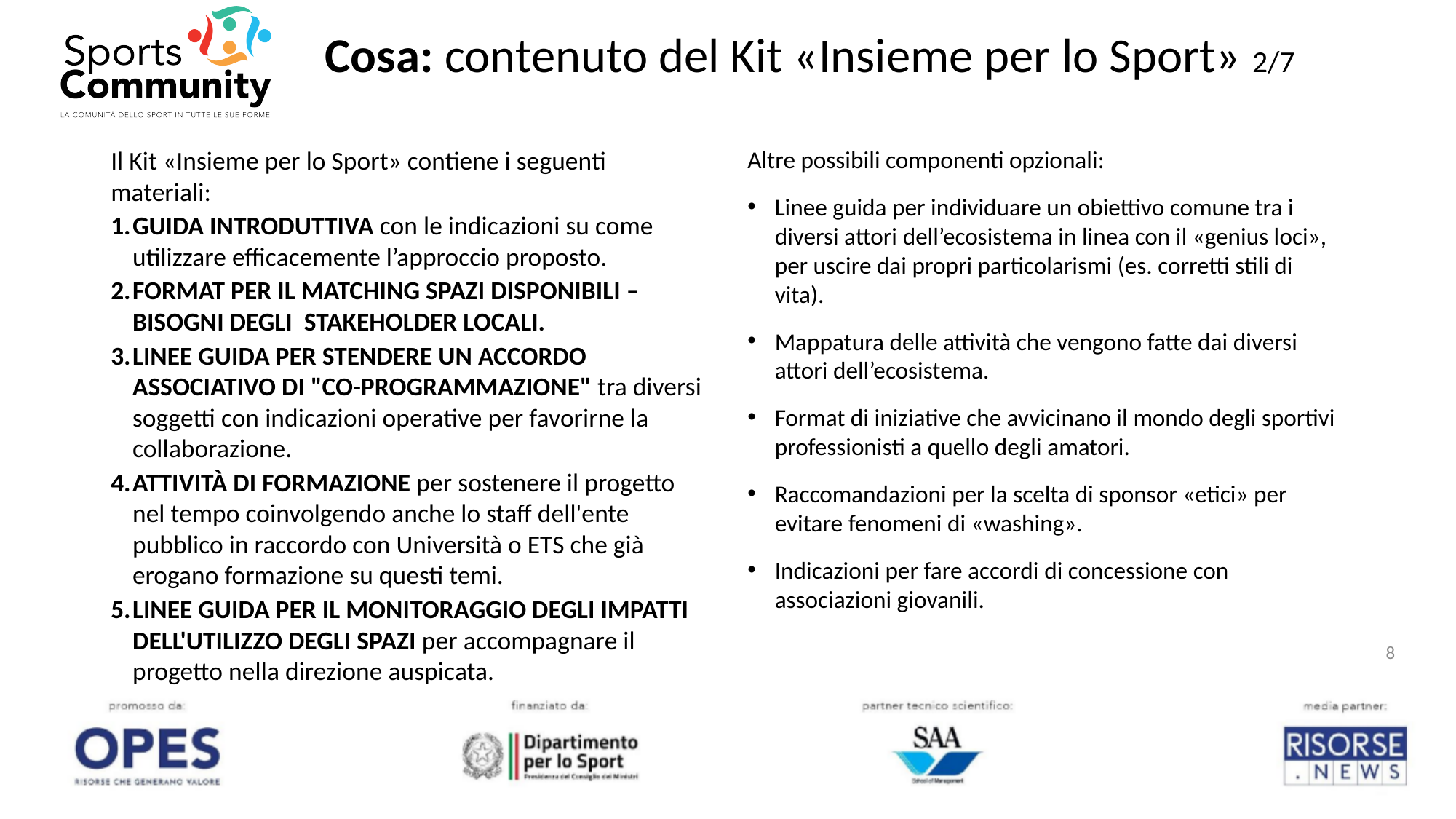

# Cosa: contenuto del Kit «Insieme per lo Sport» 2/7
Il Kit «Insieme per lo Sport» contiene i seguenti materiali:
GUIDA INTRODUTTIVA con le indicazioni su come utilizzare efficacemente l’approccio proposto.
FORMAT PER IL MATCHING SPAZI DISPONIBILI – BISOGNI DEGLI  STAKEHOLDER LOCALI.
LINEE GUIDA PER STENDERE UN ACCORDO ASSOCIATIVO DI "CO-PROGRAMMAZIONE" tra diversi soggetti con indicazioni operative per favorirne la collaborazione.
ATTIVITÀ DI FORMAZIONE per sostenere il progetto nel tempo coinvolgendo anche lo staff dell'ente pubblico in raccordo con Università o ETS che già erogano formazione su questi temi.
LINEE GUIDA PER IL MONITORAGGIO DEGLI IMPATTI DELL'UTILIZZO DEGLI SPAZI per accompagnare il progetto nella direzione auspicata.
Altre possibili componenti opzionali:
Linee guida per individuare un obiettivo comune tra i diversi attori dell’ecosistema in linea con il «genius loci», per uscire dai propri particolarismi (es. corretti stili di vita).
Mappatura delle attività che vengono fatte dai diversi attori dell’ecosistema.
Format di iniziative che avvicinano il mondo degli sportivi professionisti a quello degli amatori.
Raccomandazioni per la scelta di sponsor «etici» per evitare fenomeni di «washing».
Indicazioni per fare accordi di concessione con associazioni giovanili.
8